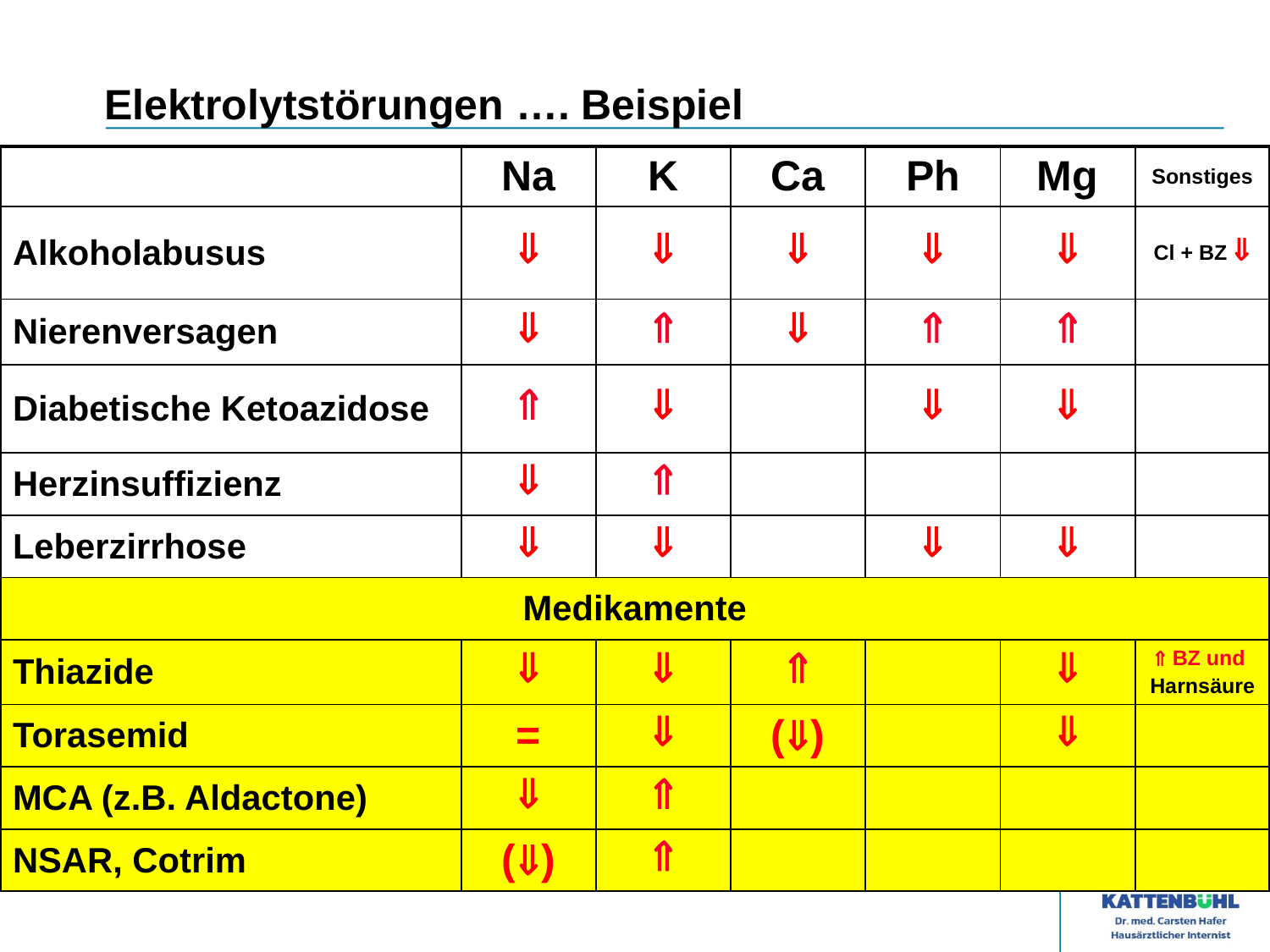

# Elektrolytstörungen …. Beispiel
|  | Na | K | Ca | Ph | Mg | Sonstiges |
| --- | --- | --- | --- | --- | --- | --- |
| Alkoholabusus | ⇓ | ⇓ | ⇓ | ⇓ | ⇓ | Cl + BZ ⇓ |
| Nierenversagen | ⇓ | ⇑ | ⇓ | ⇑ | ⇑ |  |
| Diabetische Ketoazidose | ⇑ | ⇓ |  | ⇓ | ⇓ |  |
| Herzinsuffizienz | ⇓ | ⇑ |  |  |  |  |
| Leberzirrhose | ⇓ | ⇓ |  | ⇓ | ⇓ |  |
| Medikamente |  |  |  |  |  |  |
| Thiazide | ⇓ | ⇓ | ⇑ |  | ⇓ | ⇑ BZ und Harnsäure |
| Torasemid | = | ⇓ | (⇓) |  | ⇓ |  |
| MCA (z.B. Aldactone) | ⇓ | ⇑ |  |  |  |  |
| NSAR, Cotrim | (⇓) | ⇑ |  |  |  |  |